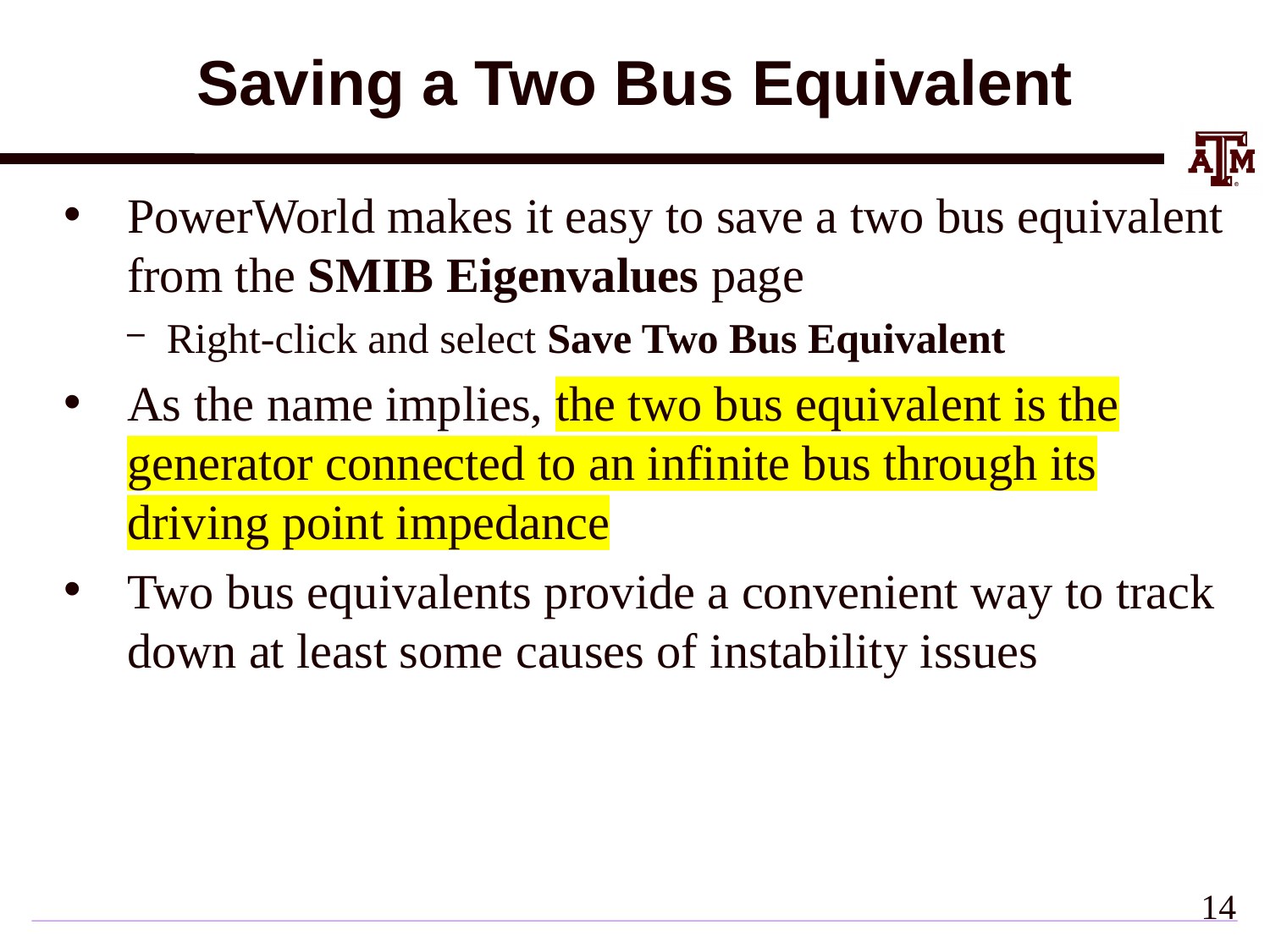

# Saving a Two Bus Equivalent
PowerWorld makes it easy to save a two bus equivalent from the SMIB Eigenvalues page
Right-click and select Save Two Bus Equivalent
As the name implies, the two bus equivalent is the generator connected to an infinite bus through its driving point impedance
Two bus equivalents provide a convenient way to track down at least some causes of instability issues
14